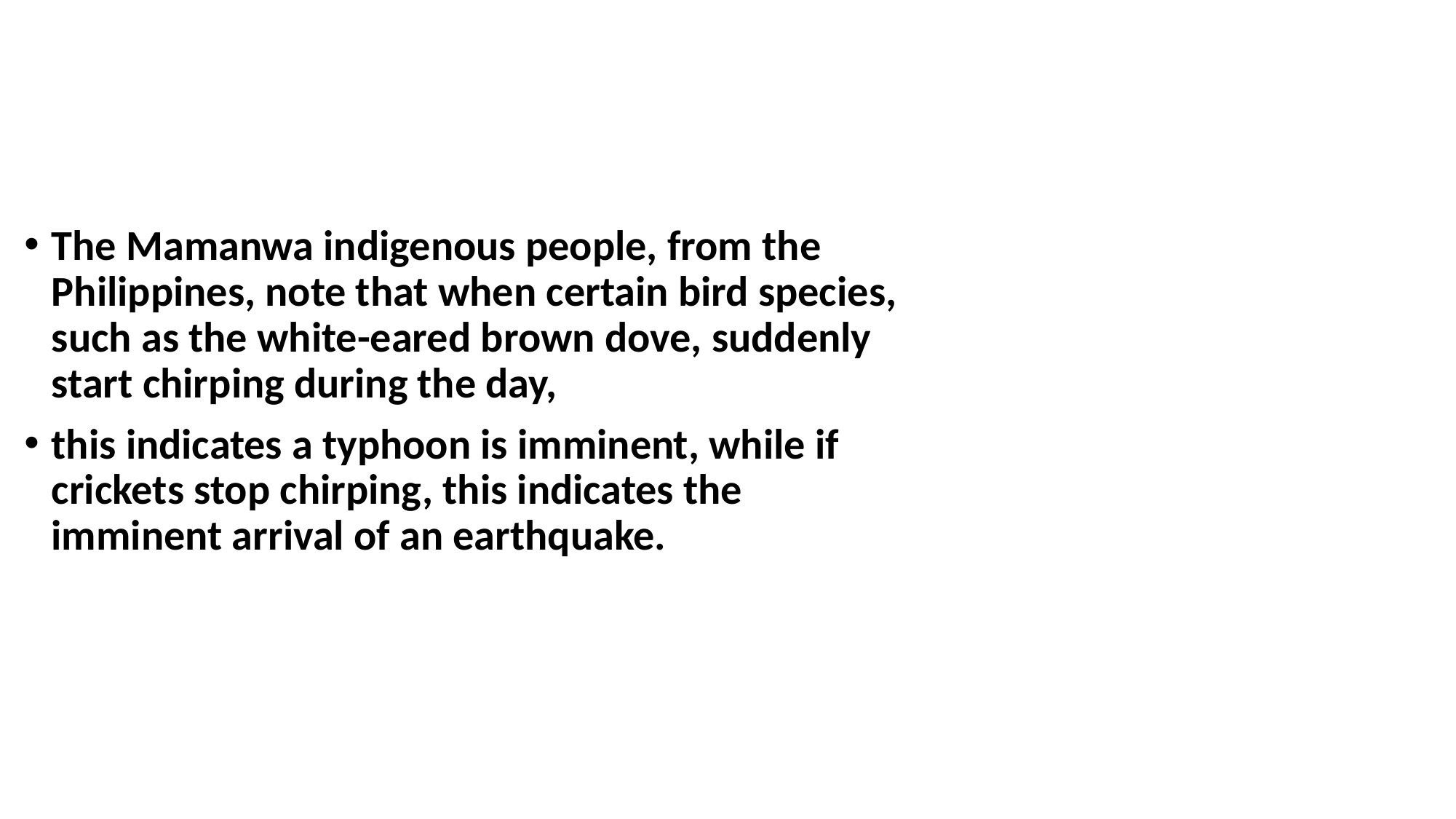

#
The Mamanwa indigenous people, from the Philippines, note that when certain bird species, such as the white-eared brown dove, suddenly start chirping during the day,
this indicates a typhoon is imminent, while if crickets stop chirping, this indicates the imminent arrival of an earthquake.